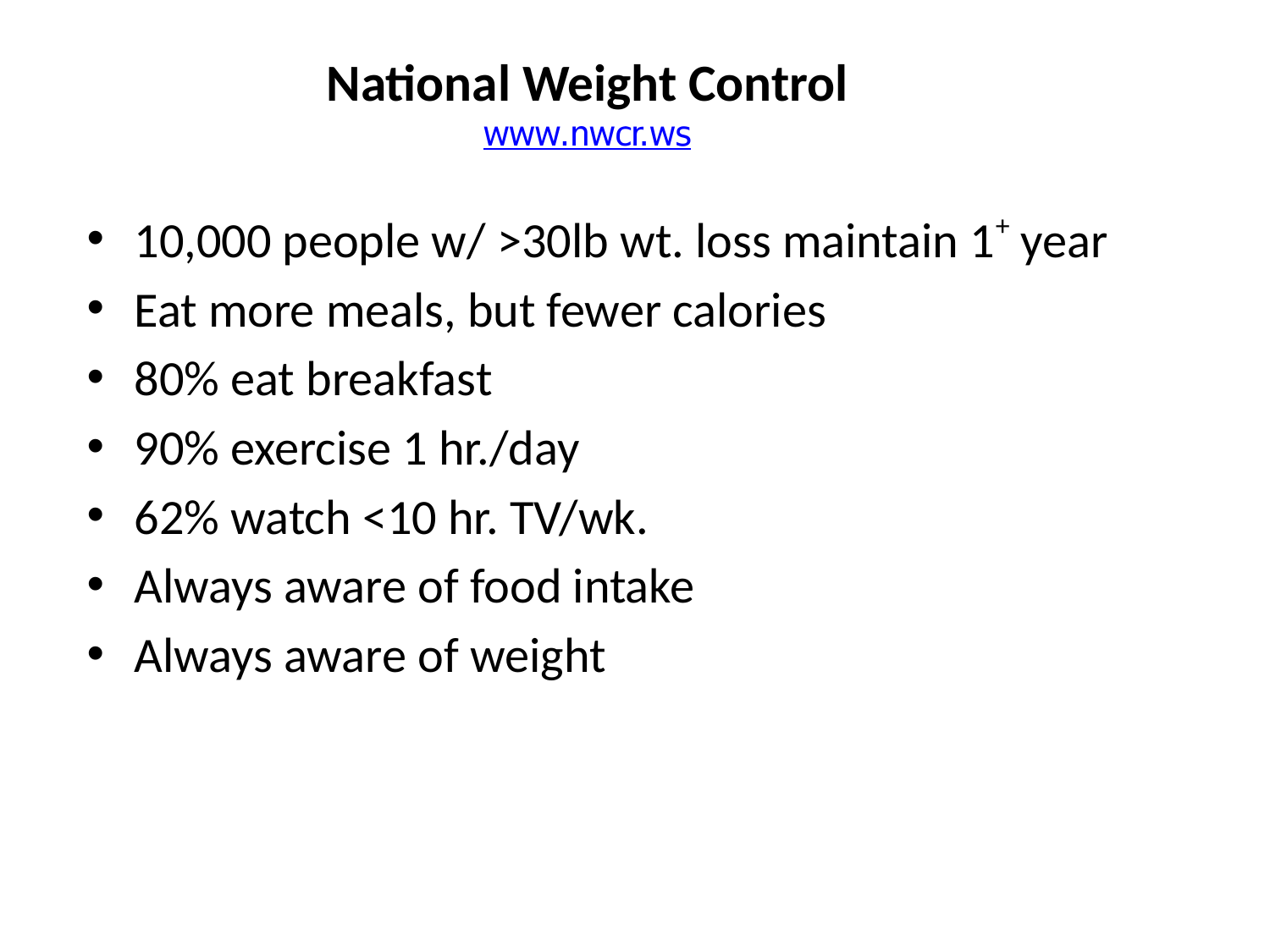

National Weight Control
www.nwcr.ws
10,000 people w/ >30lb wt. loss maintain 1+ year
Eat more meals, but fewer calories
80% eat breakfast
90% exercise 1 hr./day
62% watch <10 hr. TV/wk.
Always aware of food intake
Always aware of weight